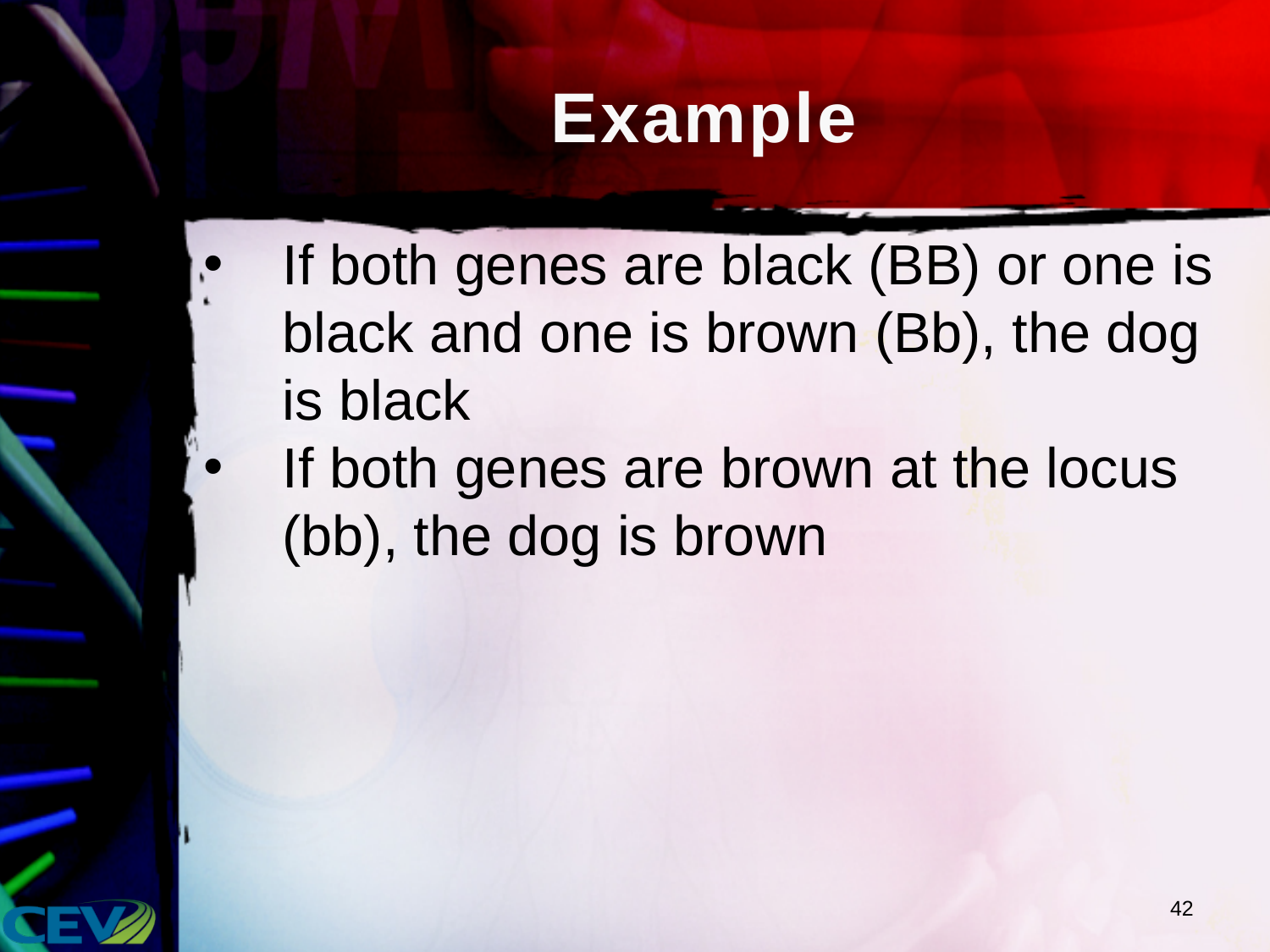

# Example
If both genes are black (BB) or one is black and one is brown (Bb), the dog is black
If both genes are brown at the locus (bb), the dog is brown
42